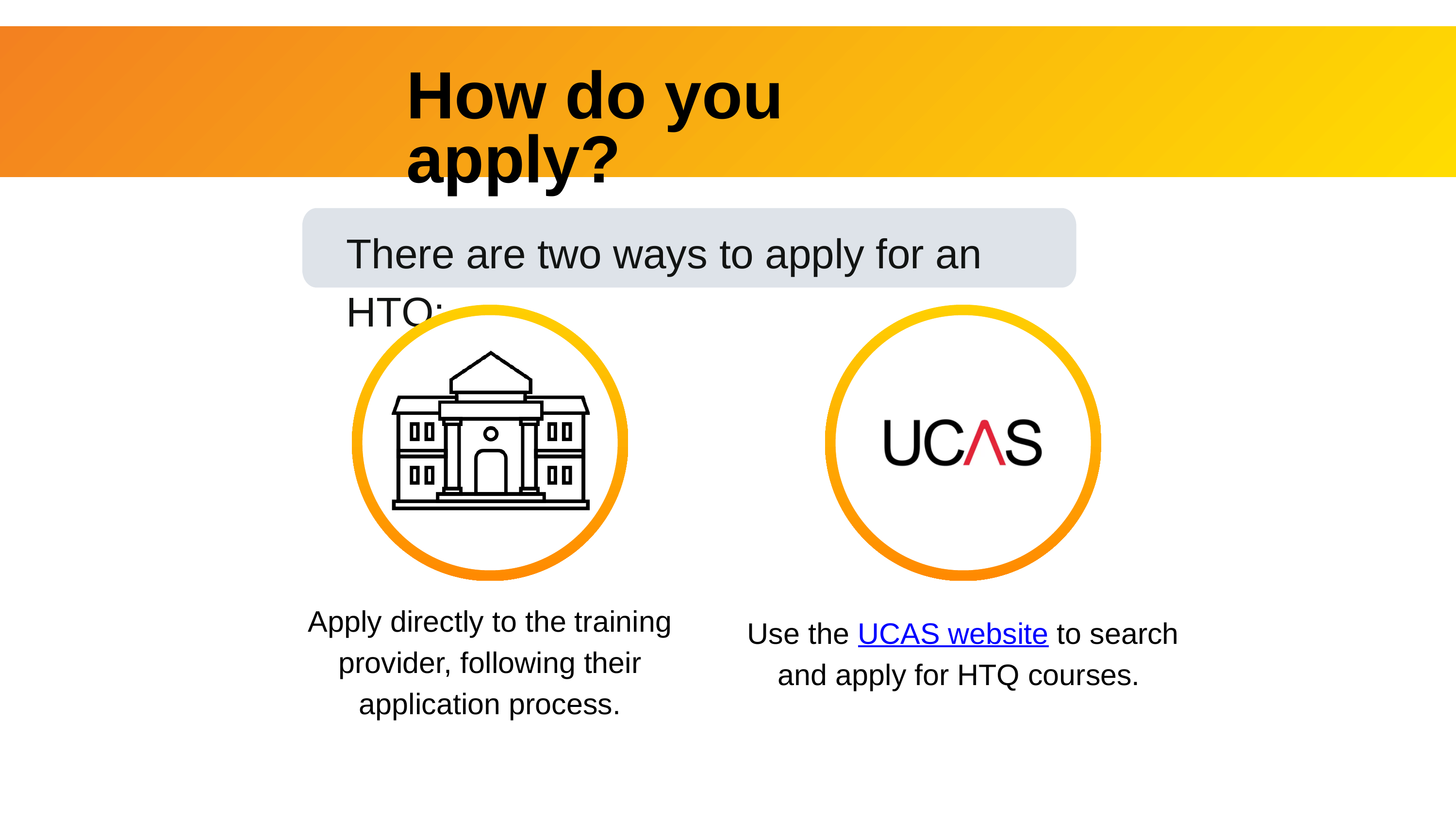

How do you apply?

There are two ways to apply for an HTQ:

Apply directly to the training provider, following their application process.
Use the UCAS website to search and apply for HTQ courses.